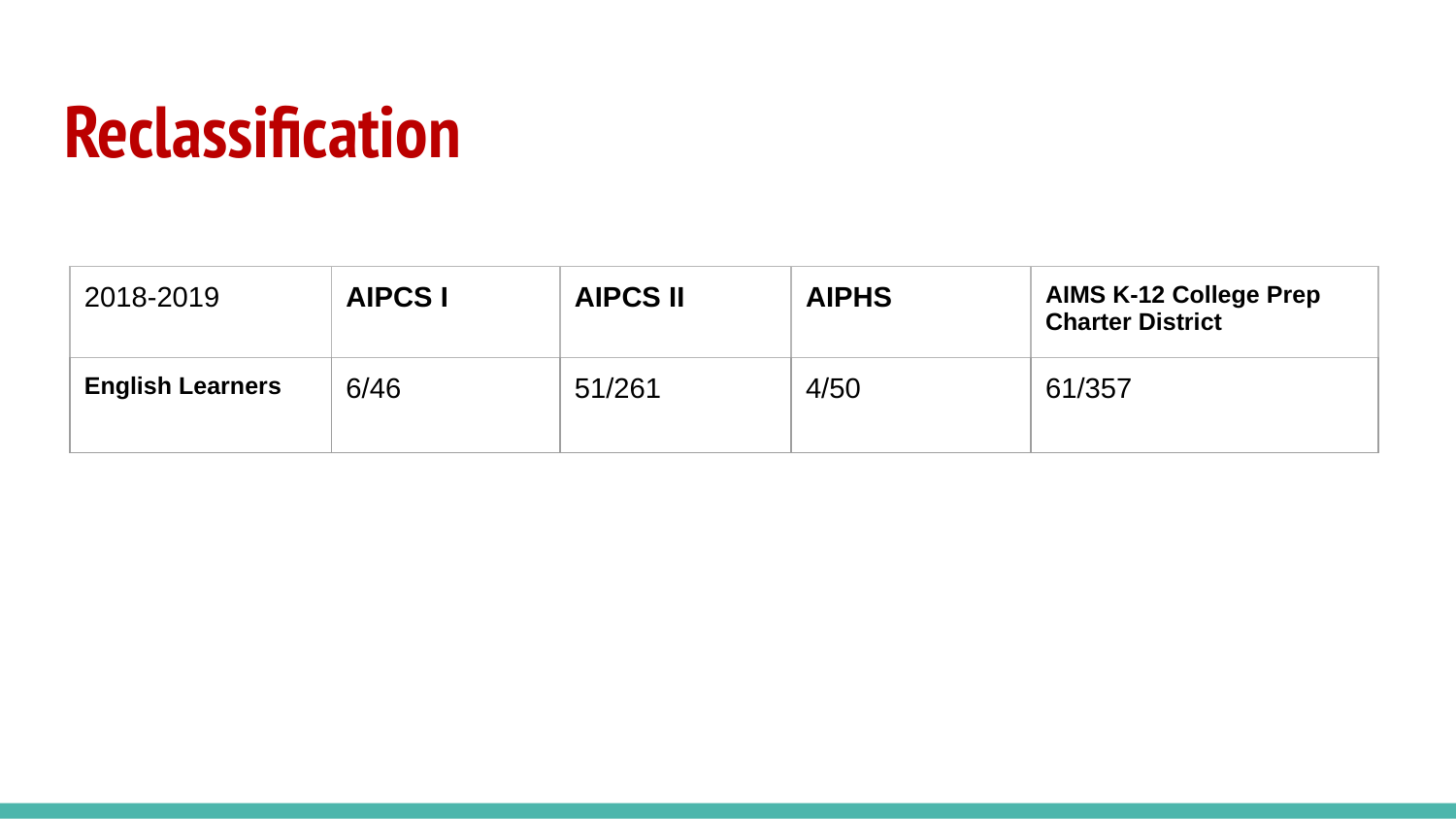

# Reclassification
| 2018-2019 | AIPCS I | AIPCS II | AIPHS | AIMS K-12 College Prep Charter District |
| --- | --- | --- | --- | --- |
| English Learners | 6/46 | 51/261 | 4/50 | 61/357 |